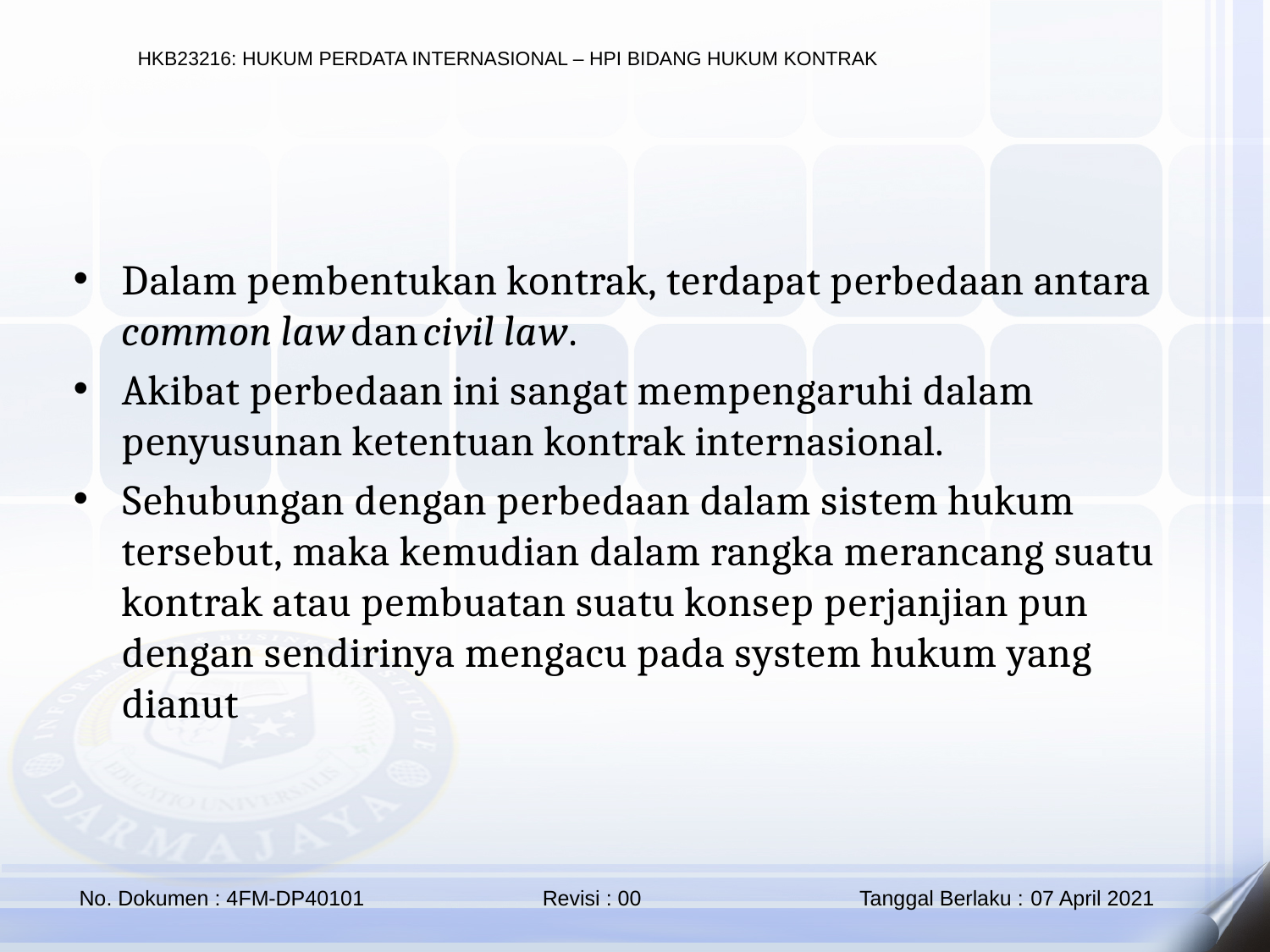

Dalam pembentukan kontrak, terdapat perbedaan antara common law dan civil law.
Akibat perbedaan ini sangat mempengaruhi dalam penyusunan ketentuan kontrak internasional.
Sehubungan dengan perbedaan dalam sistem hukum tersebut, maka kemudian dalam rangka merancang suatu kontrak atau pembuatan suatu konsep perjanjian pun dengan sendirinya mengacu pada system hukum yang dianut